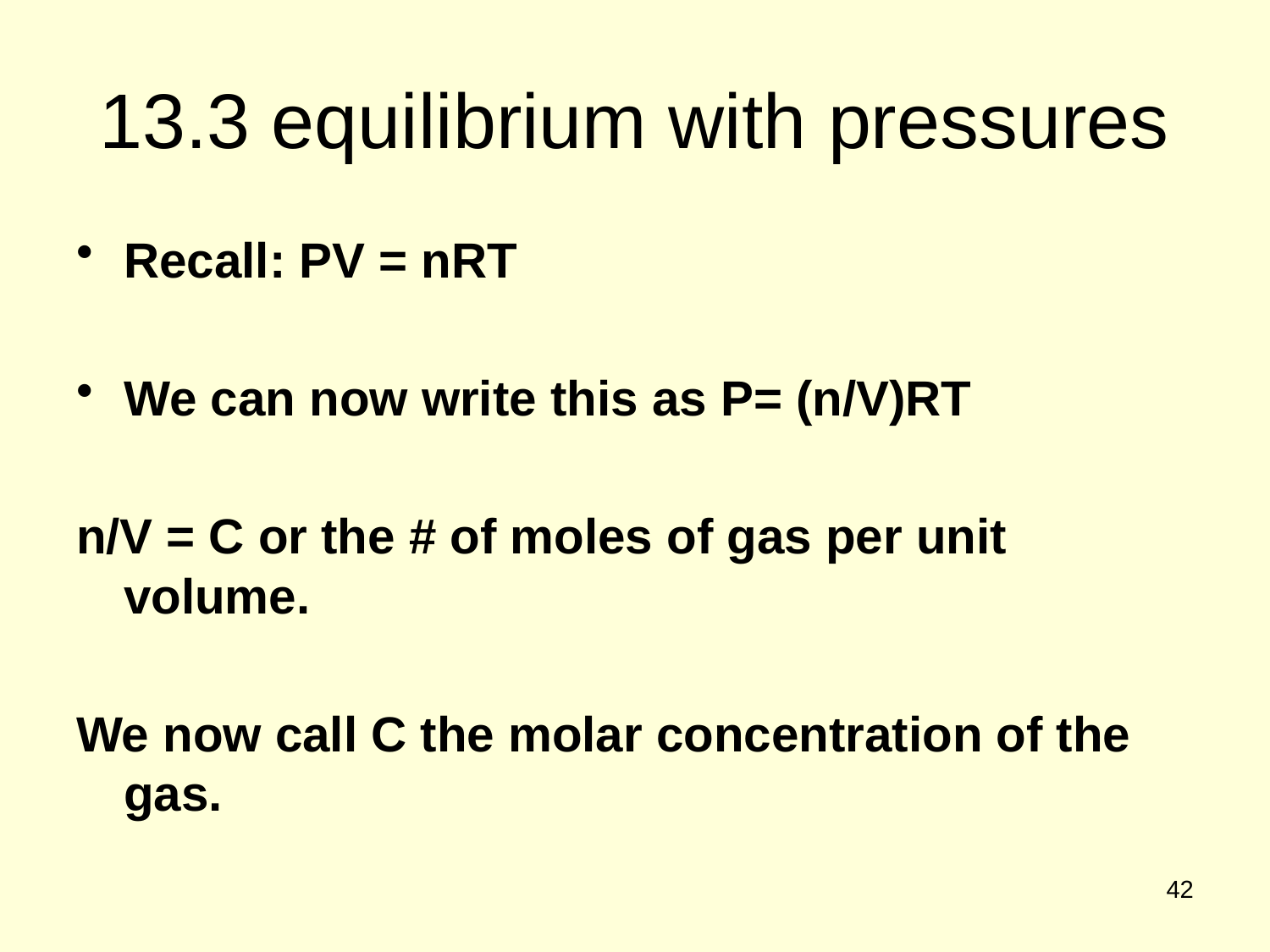

# 13.3 equilibrium with pressures
Recall: PV = nRT

We can now write this as P= (n/V)RT

n/V = C or the # of moles of gas per unit volume.

We now call C the molar concentration of the gas.
42